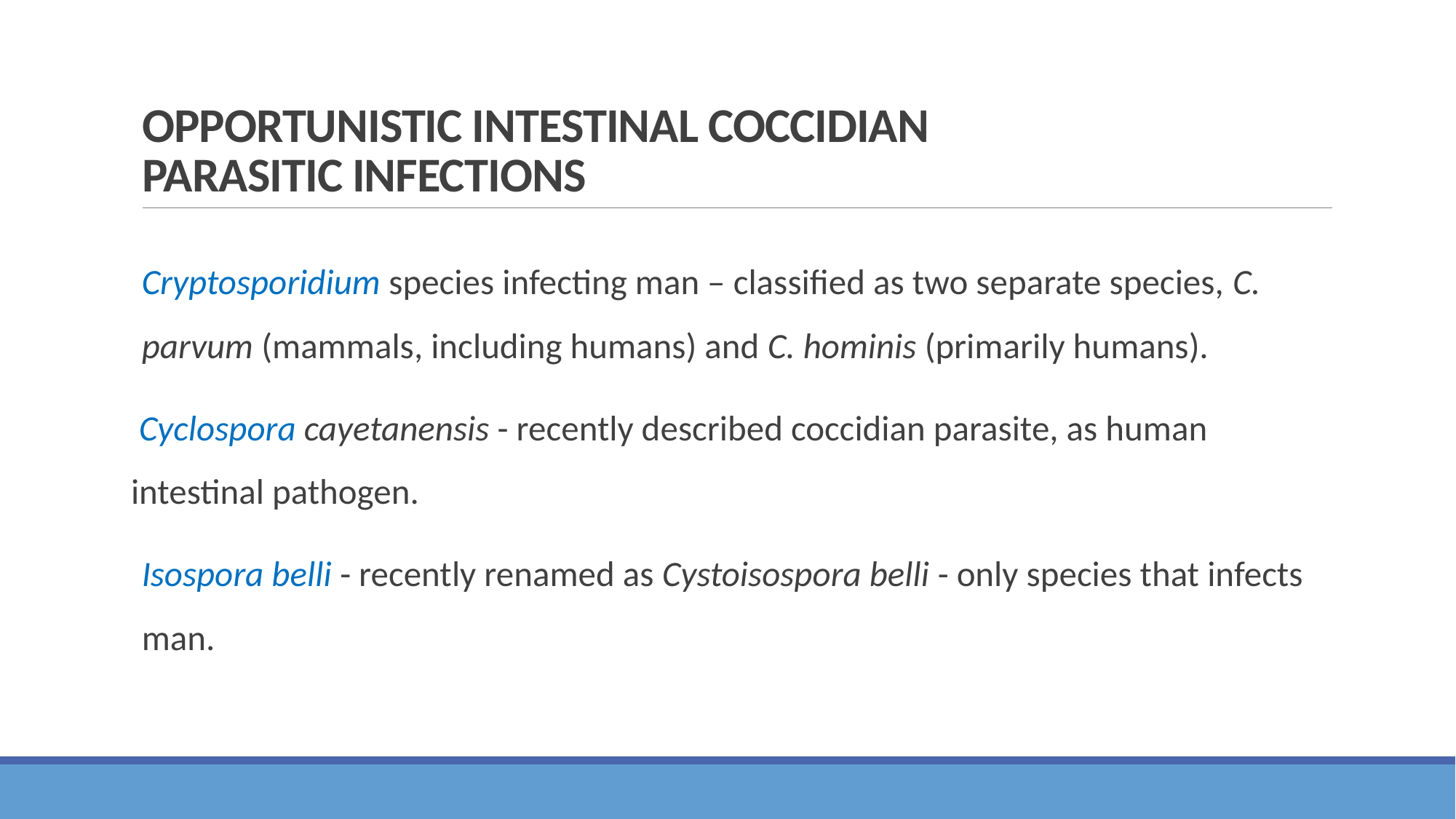

# OPPORTUNISTIC INTESTINAL COCCIDIAN PARASITIC INFECTIONS
Cryptosporidium species infecting man – classified as two separate species, C. parvum (mammals, including humans) and C. hominis (primarily humans).
 Cyclospora cayetanensis - recently described coccidian parasite, as human    intestinal pathogen.
Isospora belli - recently renamed as Cystoisospora belli - only species that infects man.